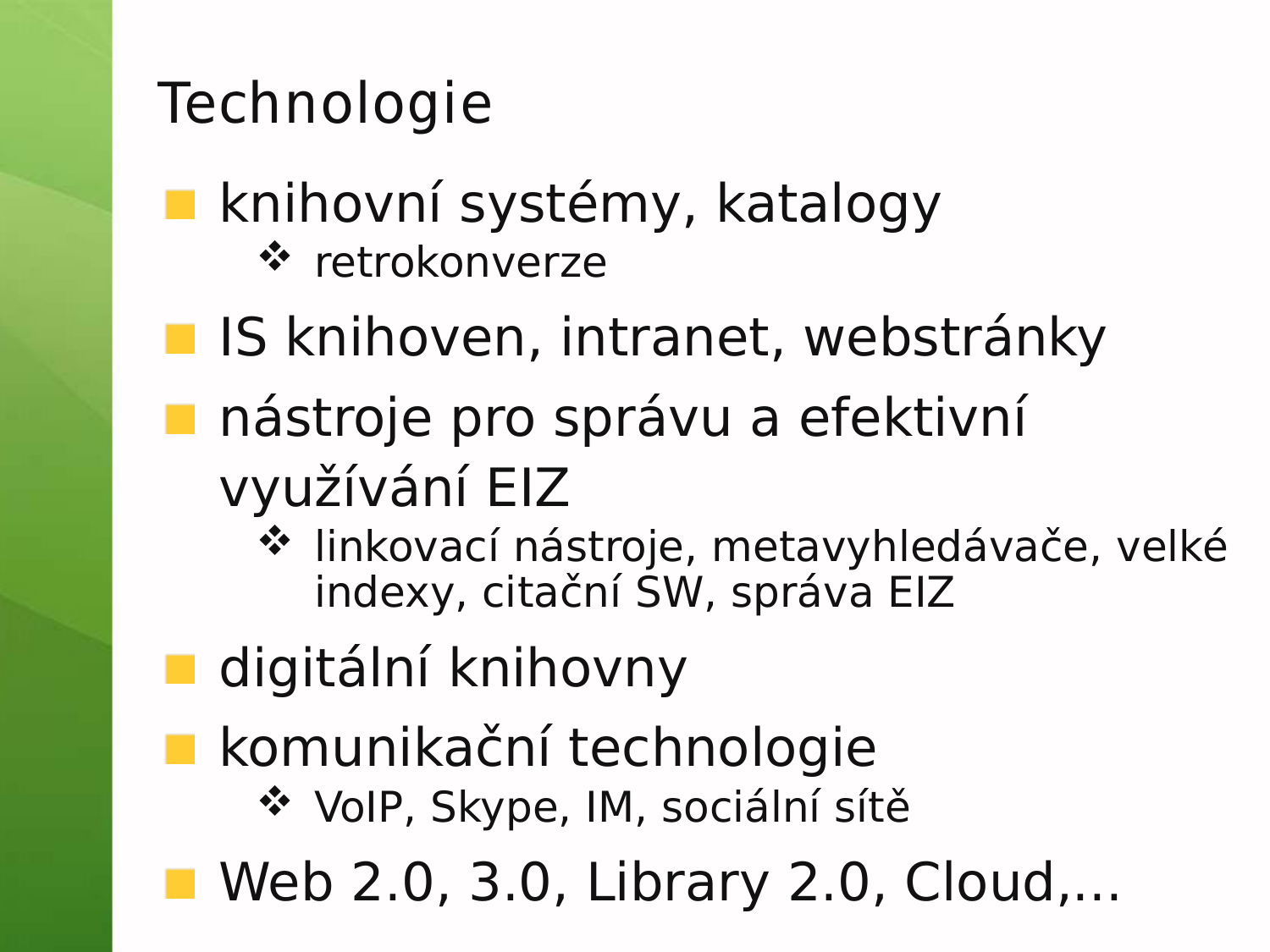

# Technologie
knihovní systémy, katalogy
retrokonverze
IS knihoven, intranet, webstránky
nástroje pro správu a efektivní využívání EIZ
linkovací nástroje, metavyhledávače, velké indexy, citační SW, správa EIZ
digitální knihovny
komunikační technologie
VoIP, Skype, IM, sociální sítě
Web 2.0, 3.0, Library 2.0, Cloud,...